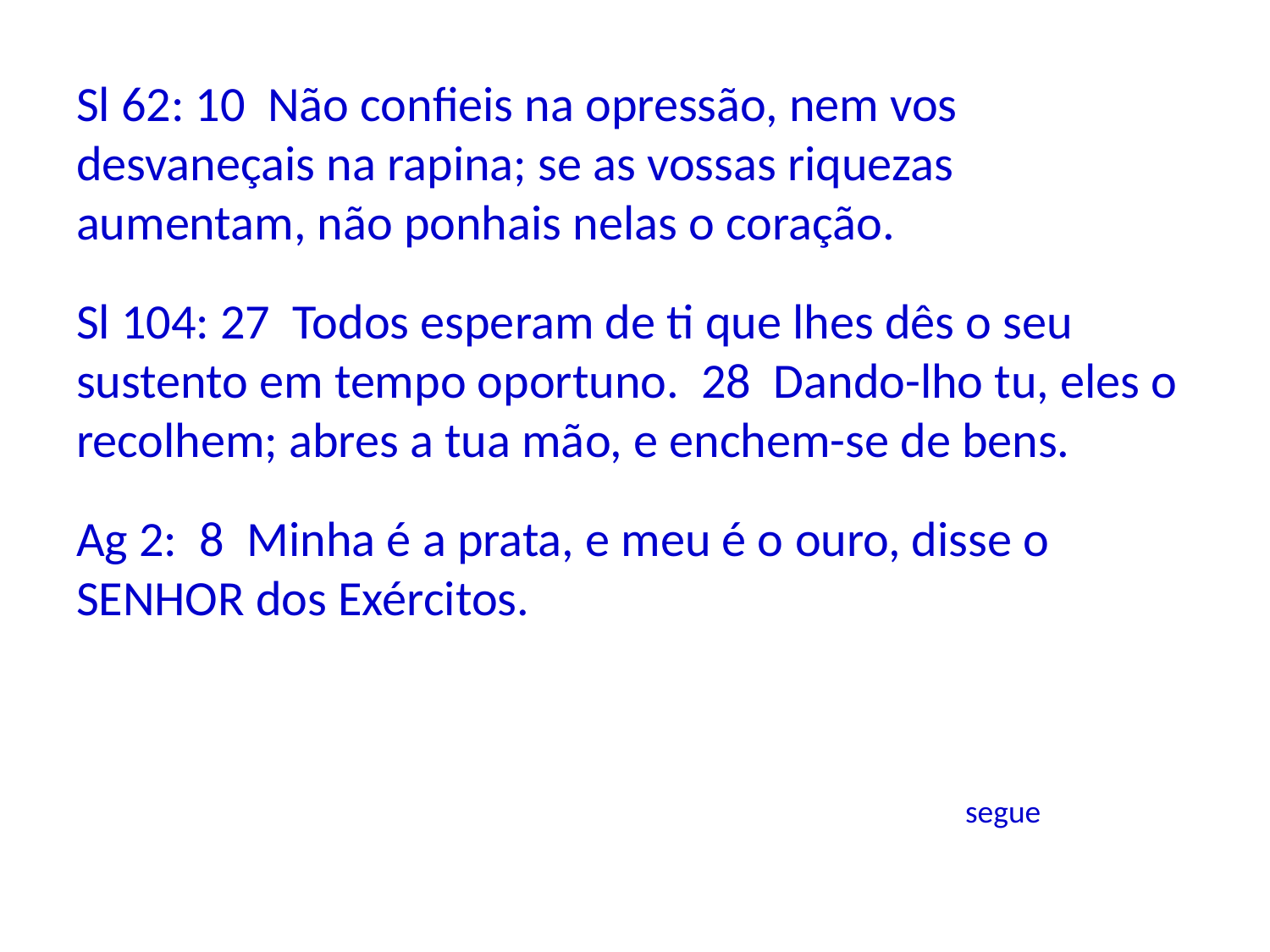

Sl 62: 10  Não confieis na opressão, nem vos desvaneçais na rapina; se as vossas riquezas aumentam, não ponhais nelas o coração.

Sl 104: 27  Todos esperam de ti que lhes dês o seu sustento em tempo oportuno.  28  Dando-lho tu, eles o recolhem; abres a tua mão, e enchem-se de bens.

Ag 2:  8  Minha é a prata, e meu é o ouro, disse o SENHOR dos Exércitos.

							segue